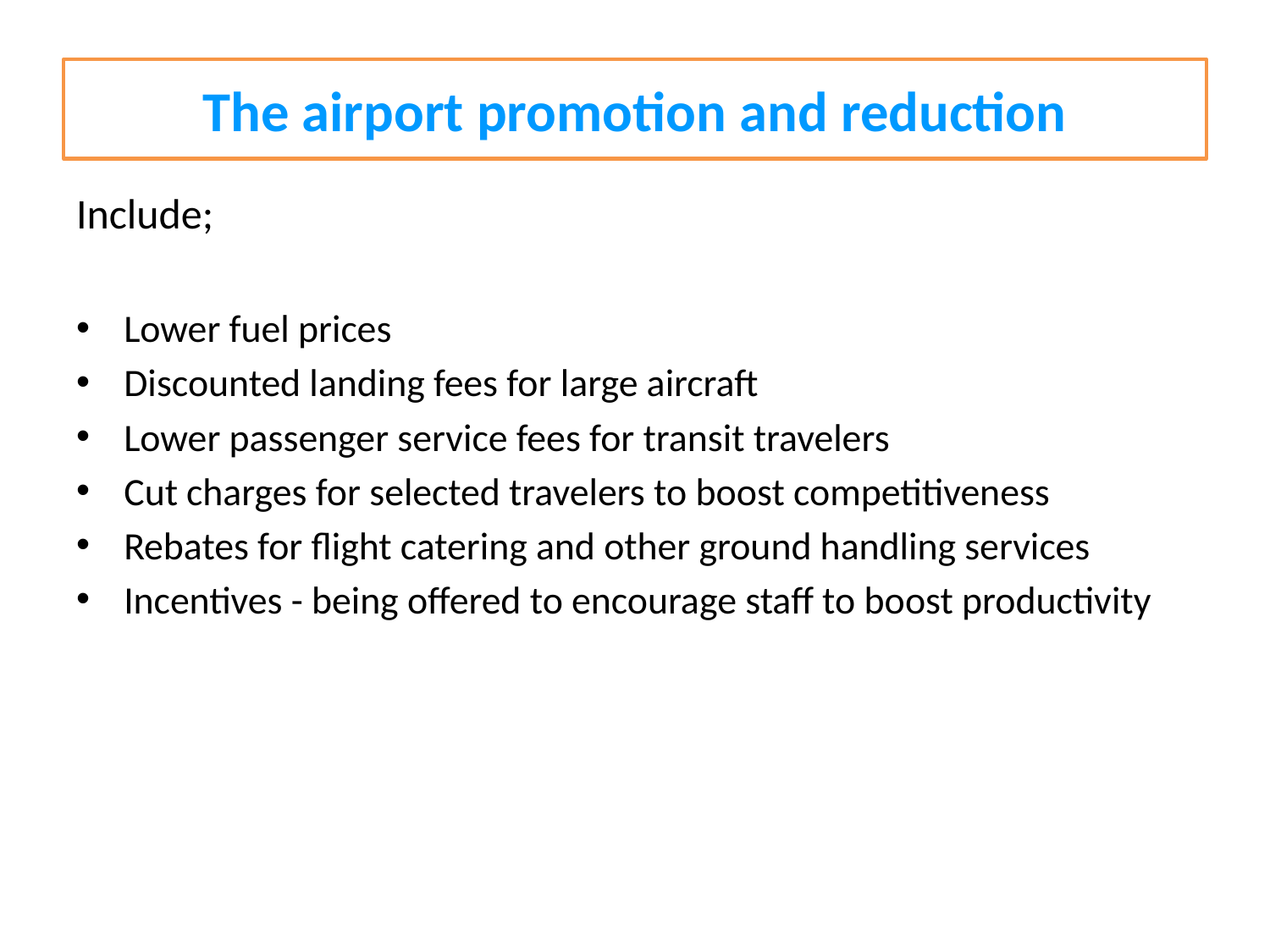

# The airport promotion and reduction
Include;

Lower fuel prices
Discounted landing fees for large aircraft
Lower passenger service fees for transit travelers
Cut charges for selected travelers to boost competitiveness
Rebates for flight catering and other ground handling services
Incentives - being offered to encourage staff to boost productivity